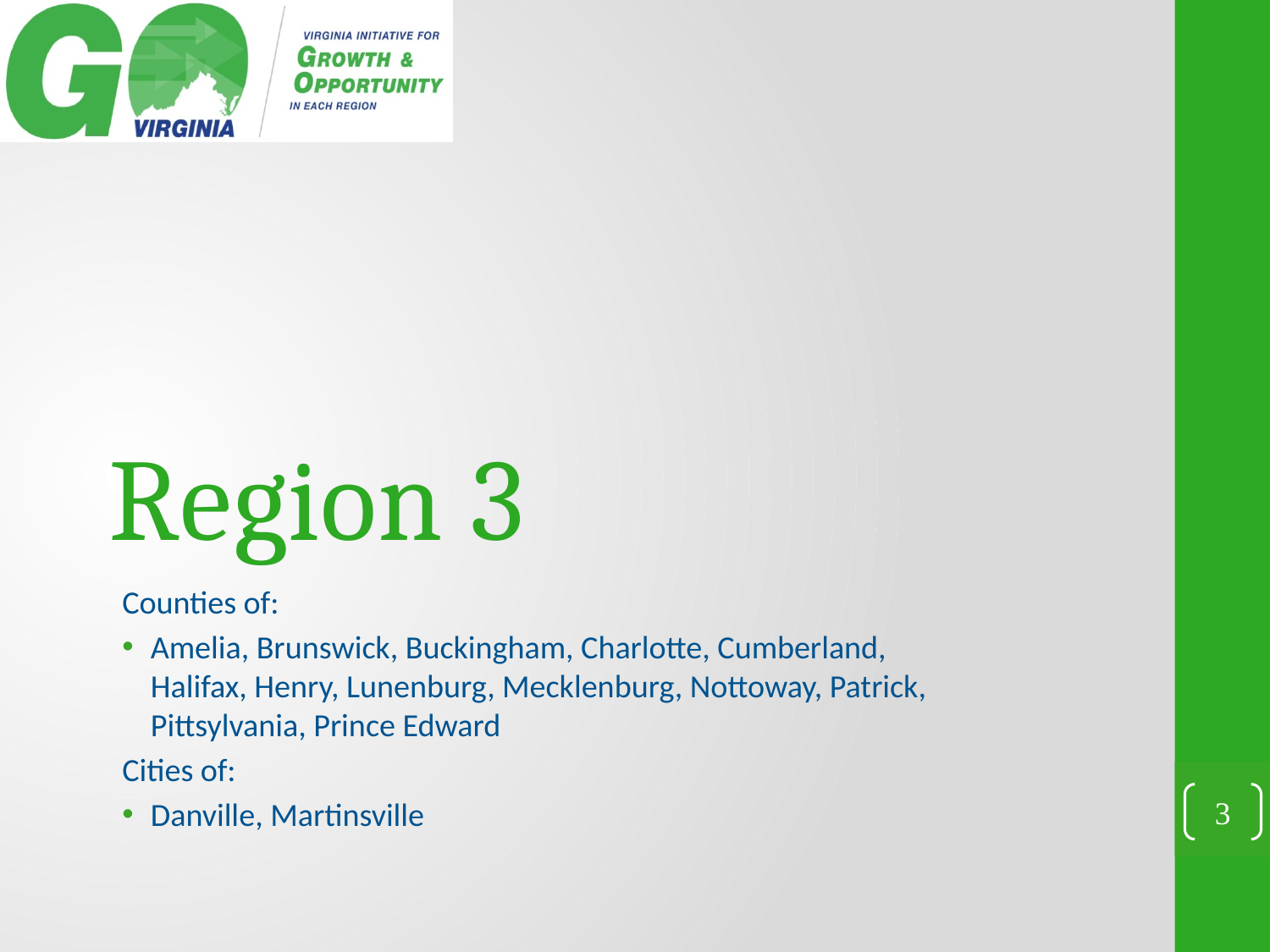

# Region 3
Counties of:
Amelia, Brunswick, Buckingham, Charlotte, Cumberland, Halifax, Henry, Lunenburg, Mecklenburg, Nottoway, Patrick, Pittsylvania, Prince Edward
Cities of:
Danville, Martinsville
3